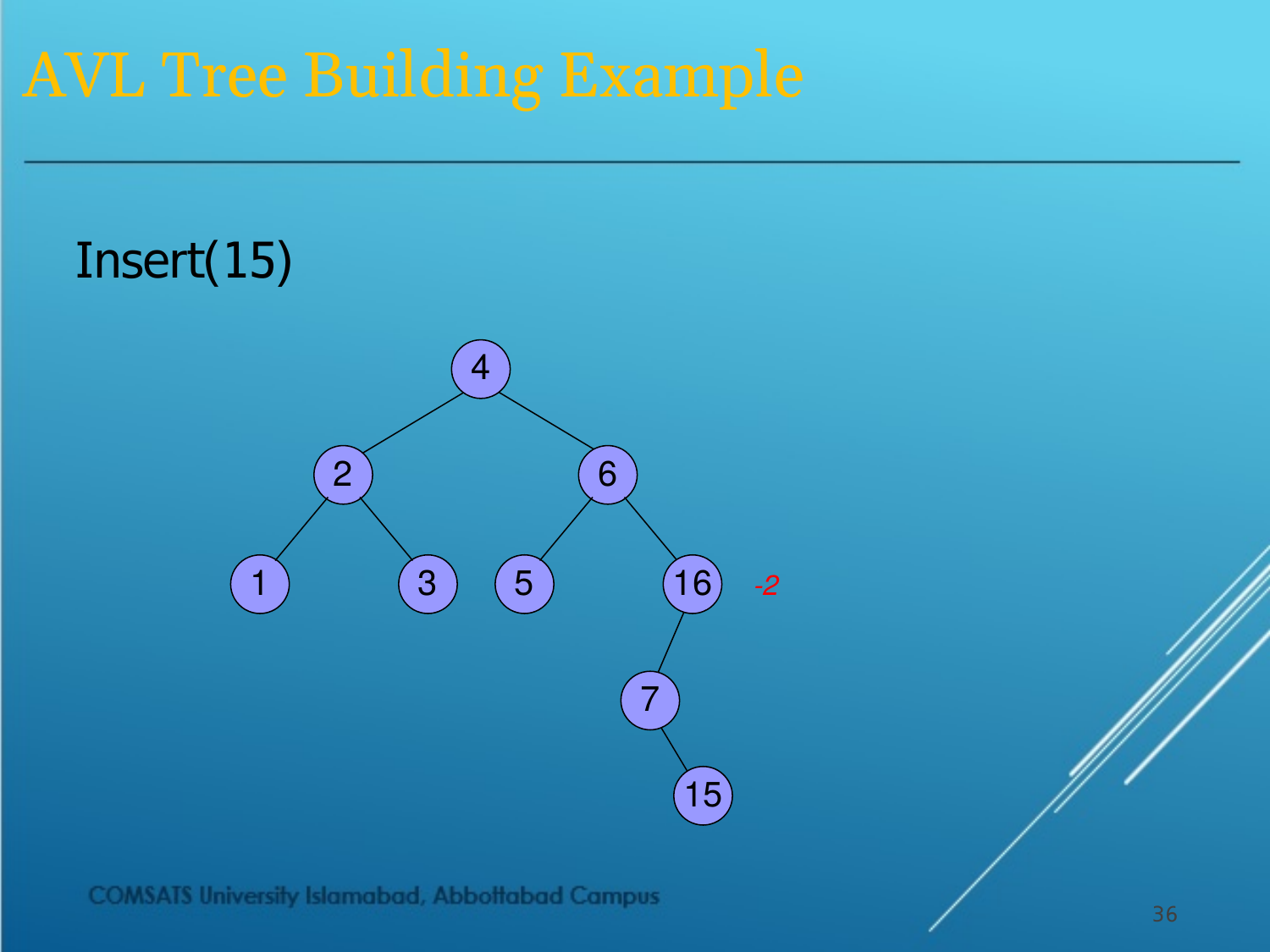

# AVL Tree Building Example
Insert(15)
4

2

6

1

3

5

16

-2

7

15

36